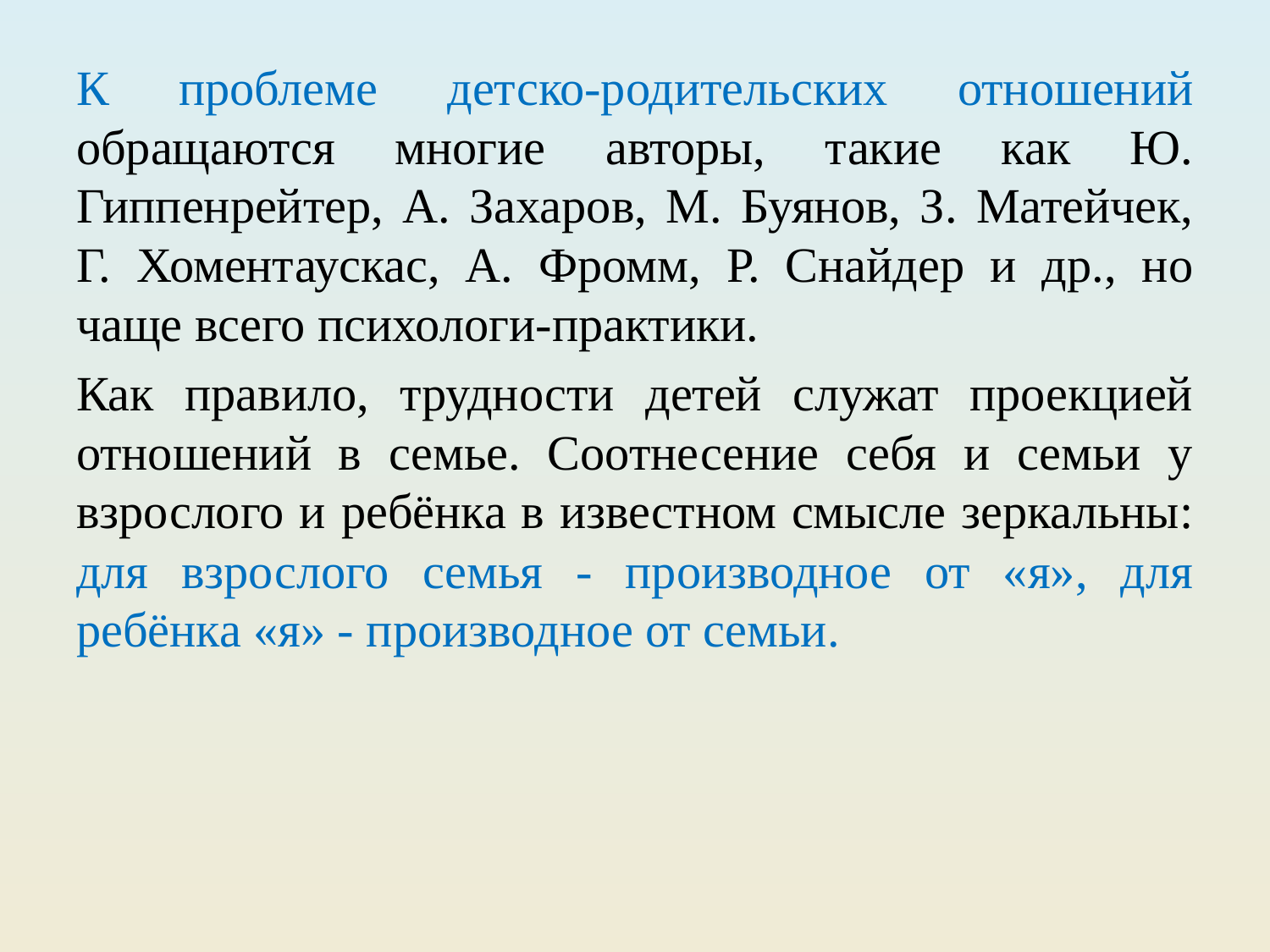

К проблеме детско-родительских отношений обращаются многие авторы, такие как Ю. Гиппенрейтер, А. Захаров, М. Буянов, З. Матейчек, Г. Хоментаускас, А. Фромм, Р. Снайдер и др., но чаще всего психологи-практики.
Как правило, трудности детей служат проекцией отношений в семье. Соотнесение себя и семьи у взрослого и ребёнка в известном смысле зеркальны: для взрослого семья - производное от «я», для ребёнка «я» - производное от семьи.